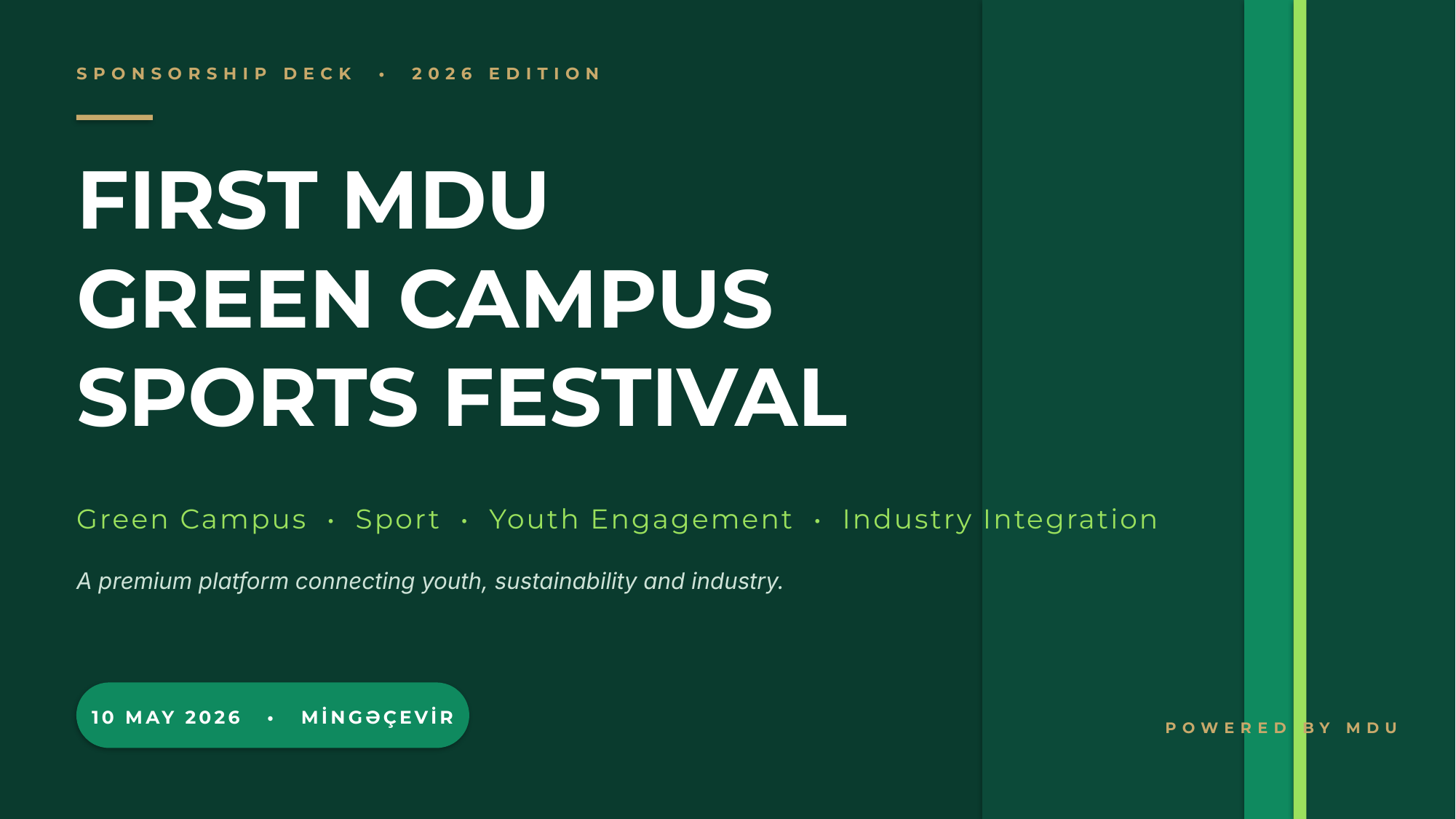

SPONSORSHIP DECK  •  2026 EDITION

FIRST MDU
GREEN CAMPUS
SPORTS FESTIVAL
Green Campus  •  Sport  •  Youth Engagement  •  Industry Integration
A premium platform connecting youth, sustainability and industry.

10 MAY 2026   •   MİNGƏÇEVİR
POWERED BY MDU